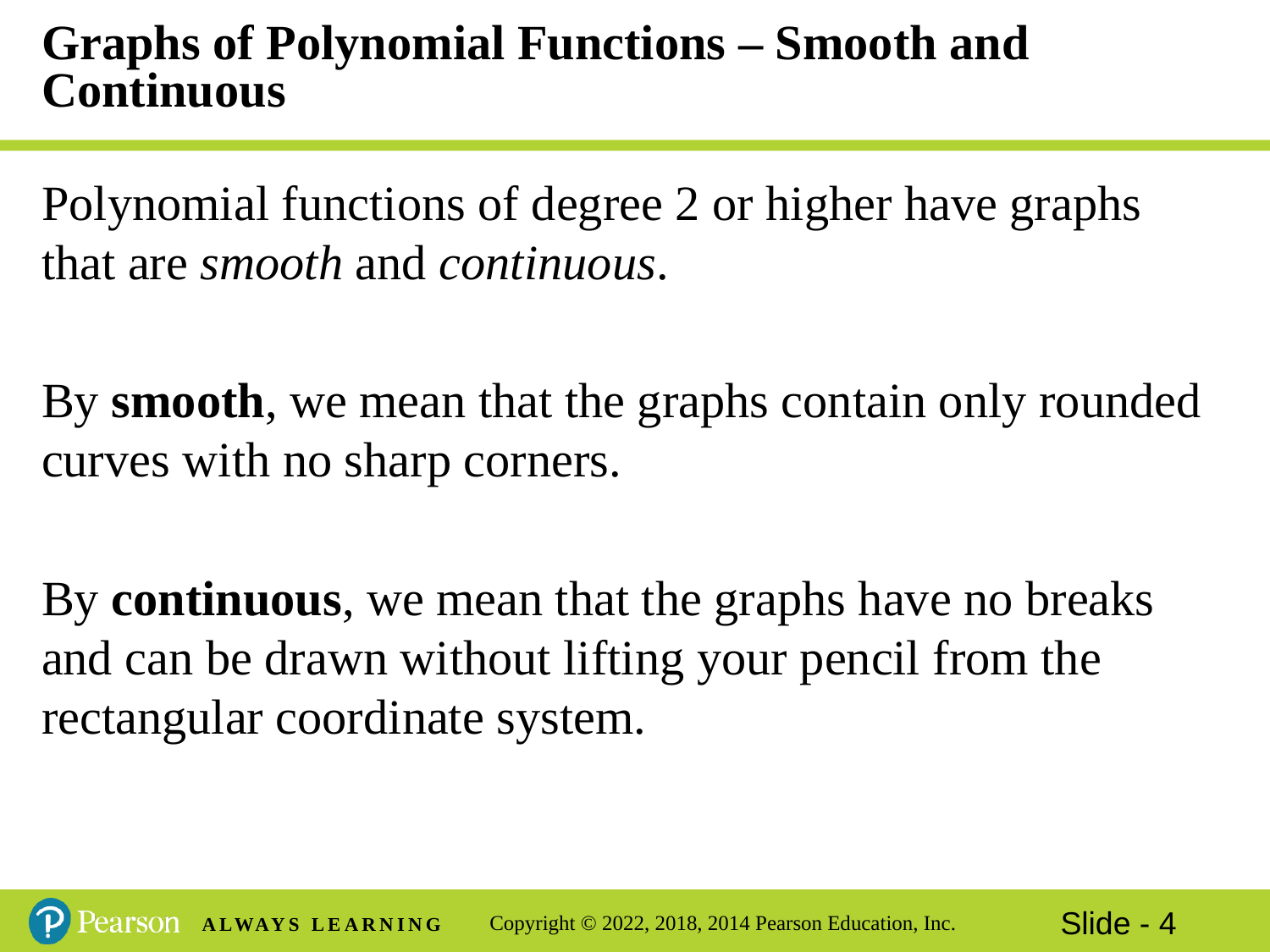

# Graphs of Polynomial Functions – Smooth and Continuous
Polynomial functions of degree 2 or higher have graphs that are smooth and continuous.

By smooth, we mean that the graphs contain only rounded curves with no sharp corners.

By continuous, we mean that the graphs have no breaks and can be drawn without lifting your pencil from the rectangular coordinate system.